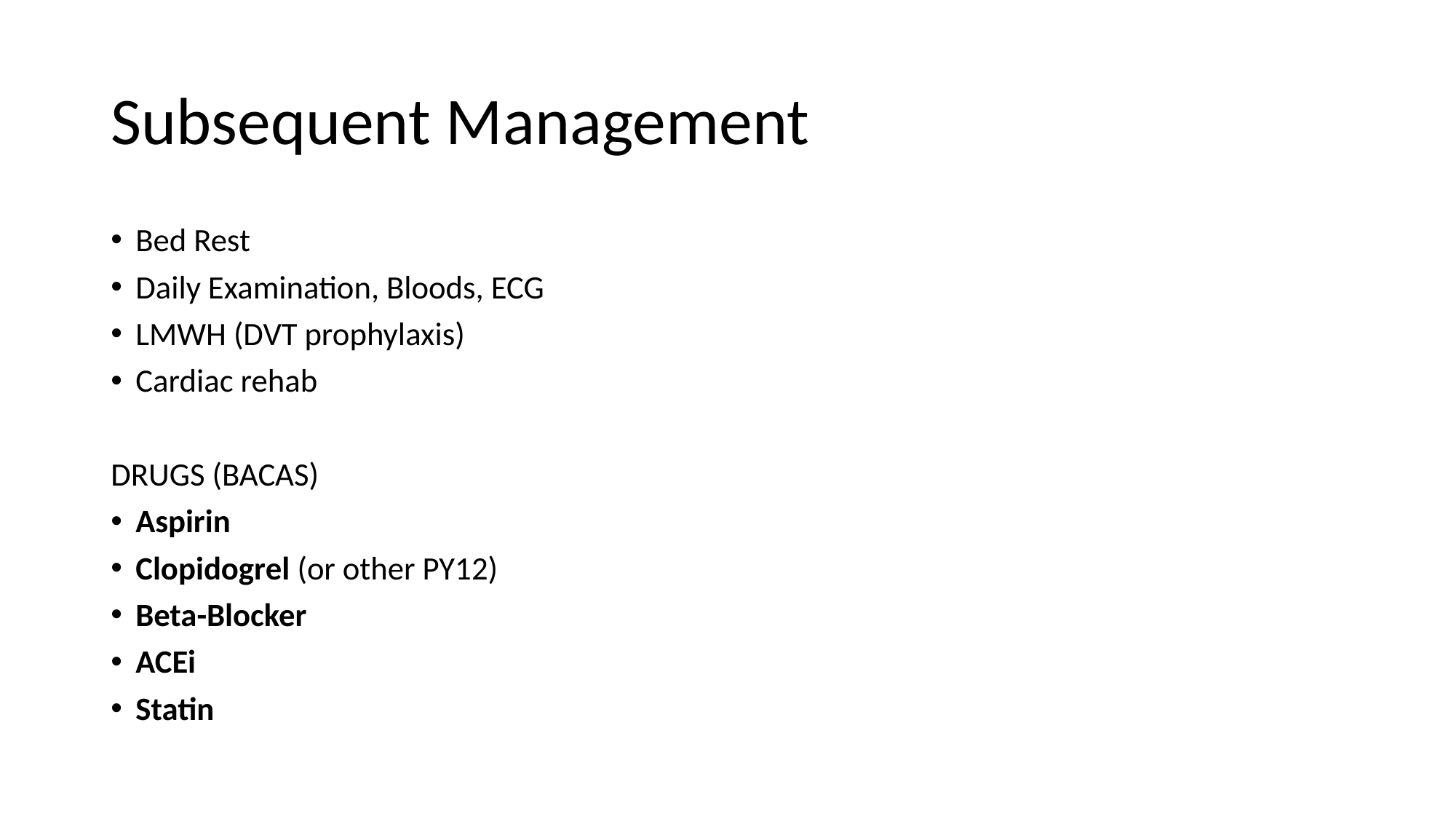

# Subsequent Management
Bed Rest
Daily Examination, Bloods, ECG
LMWH (DVT prophylaxis)
Cardiac rehab

DRUGS (BACAS)
Aspirin
Clopidogrel (or other PY12)
Beta-Blocker
ACEi
Statin